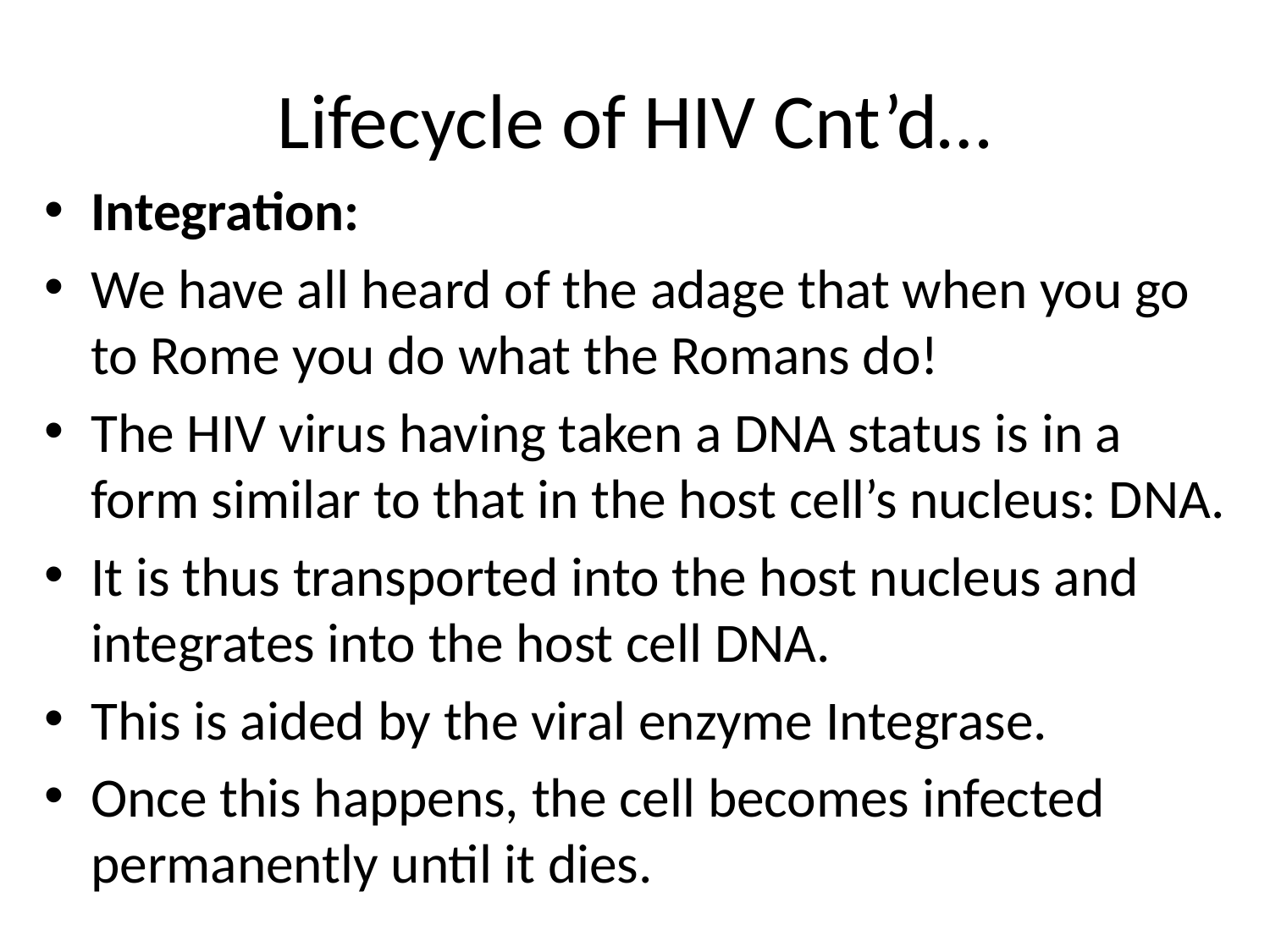

# Lifecycle of HIV Cnt’d…
Integration:
We have all heard of the adage that when you go to Rome you do what the Romans do!
The HIV virus having taken a DNA status is in a form similar to that in the host cell’s nucleus: DNA.
It is thus transported into the host nucleus and integrates into the host cell DNA.
This is aided by the viral enzyme Integrase.
Once this happens, the cell becomes infected permanently until it dies.